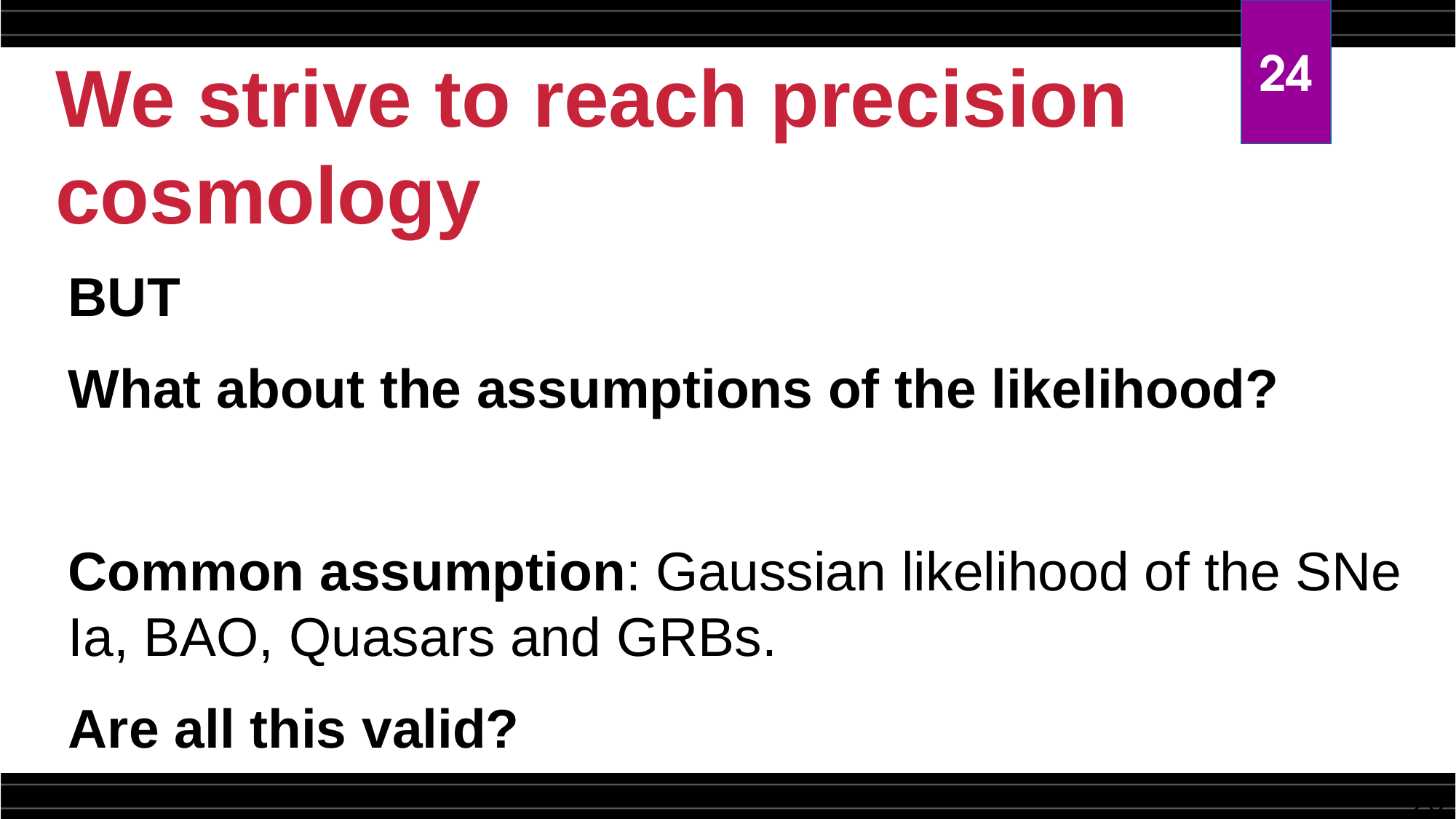

24
# We strive to reach precision cosmology
BUT
What about the assumptions of the likelihood?

Common assumption: Gaussian likelihood of the SNe Ia, BAO, Quasars and GRBs.
Are all this valid?